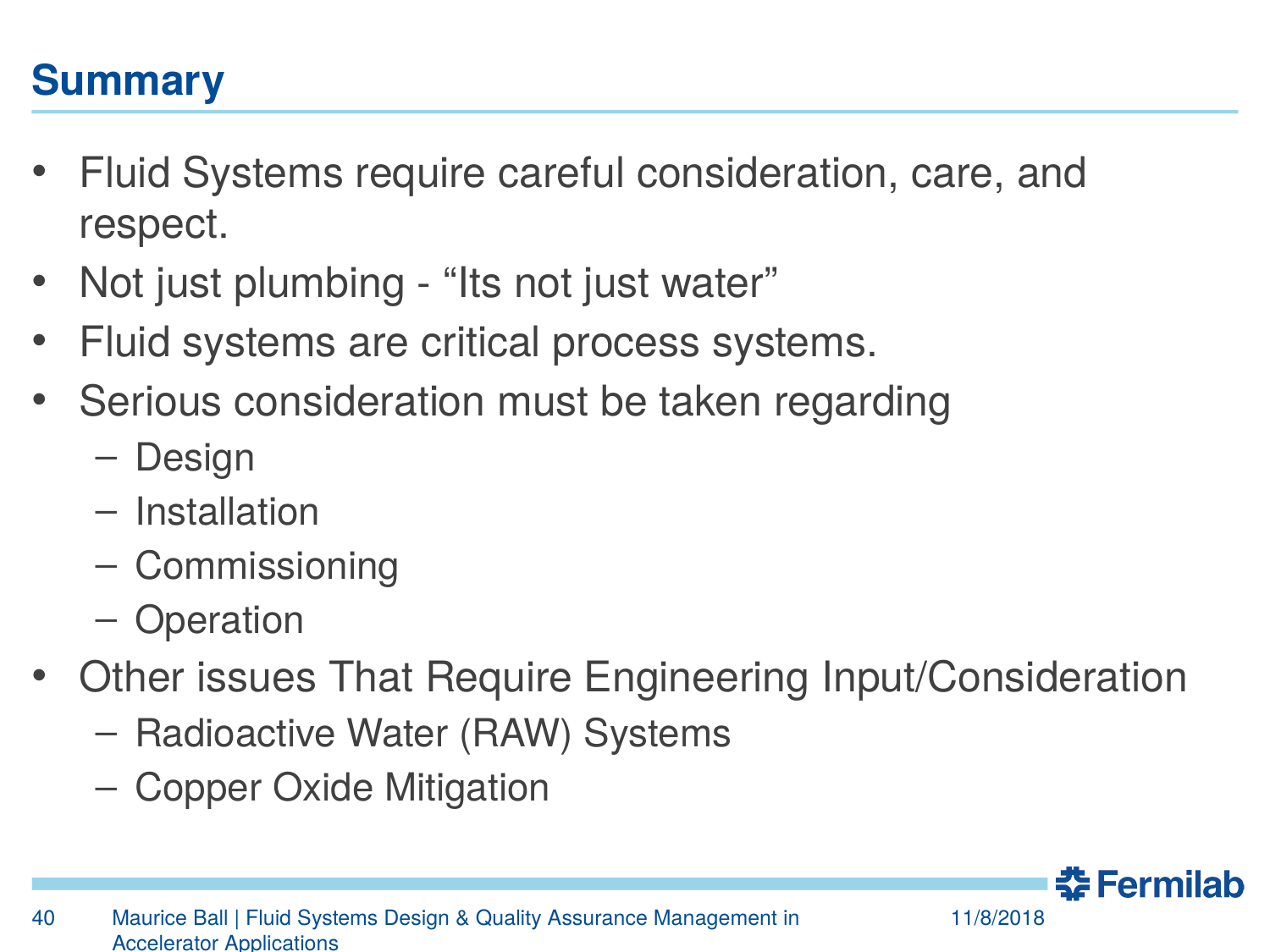

# Summary
Fluid Systems require careful consideration, care, and respect.
Not just plumbing - “Its not just water”
Fluid systems are critical process systems.
Serious consideration must be taken regarding
Design
Installation
Commissioning
Operation
Other issues That Require Engineering Input/Consideration
Radioactive Water (RAW) Systems
Copper Oxide Mitigation
40
Maurice Ball | Fluid Systems Design & Quality Assurance Management in Accelerator Applications
11/8/2018